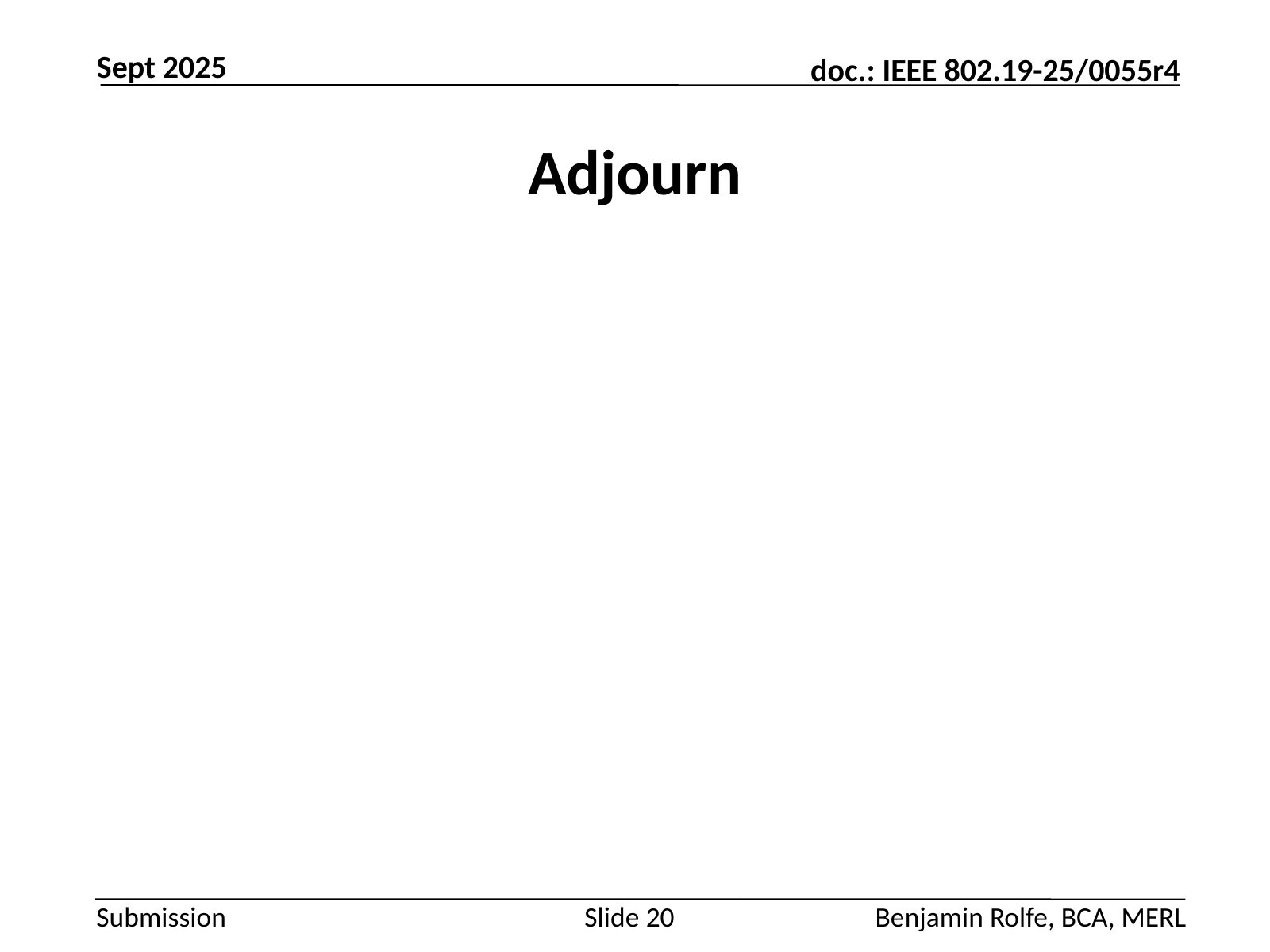

Sept 2025
# Adjourn
Slide 20
Benjamin Rolfe, BCA, MERL